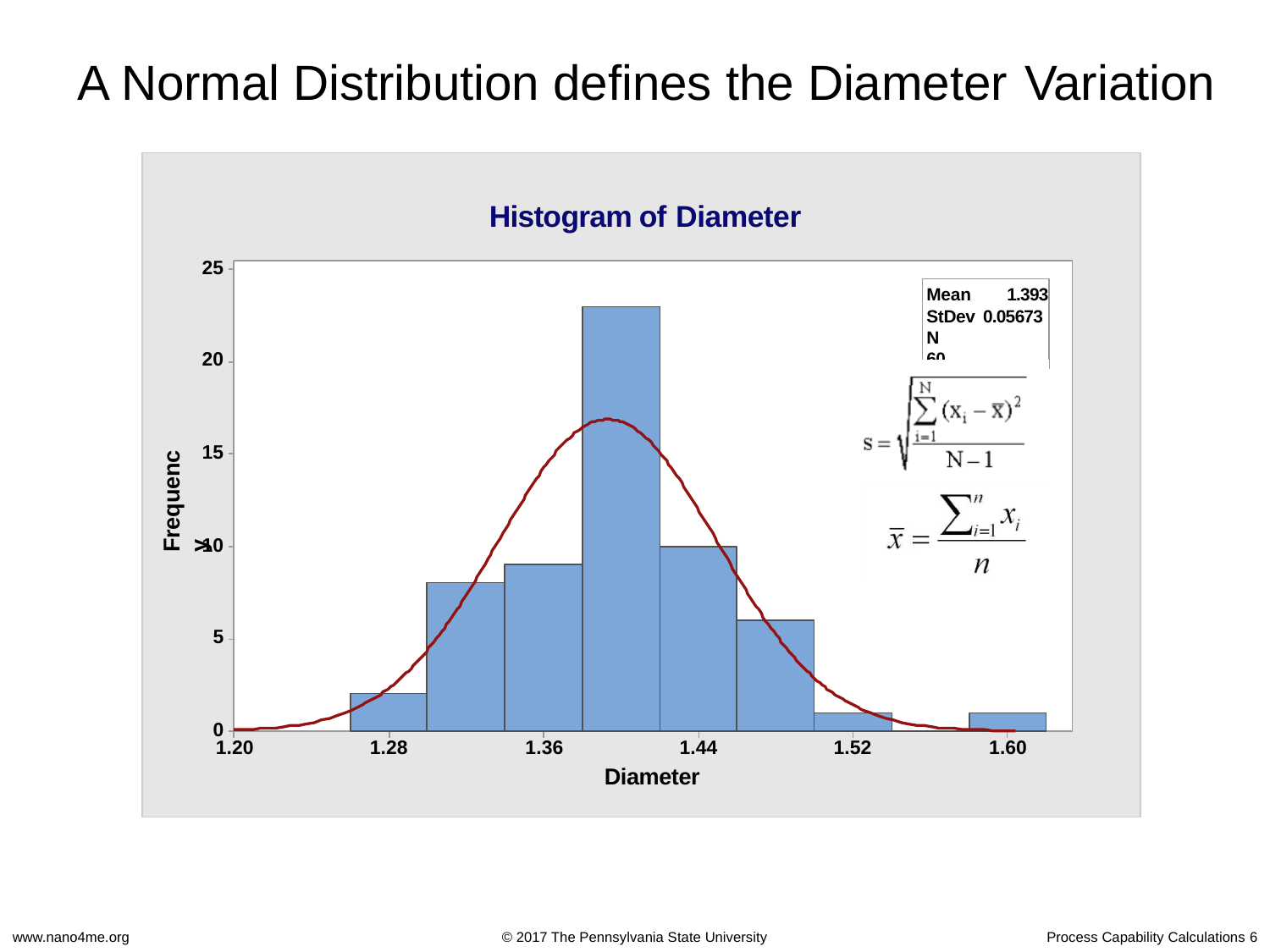

# A Normal Distribution defines the Diameter Variation

Histogram of Diameter
25

Mean	1.393
StDev 0.05673
N	60

20

15
Frequency

10

5

0
1.44
Diameter

1.20
1.28
1.36
1.52
1.60